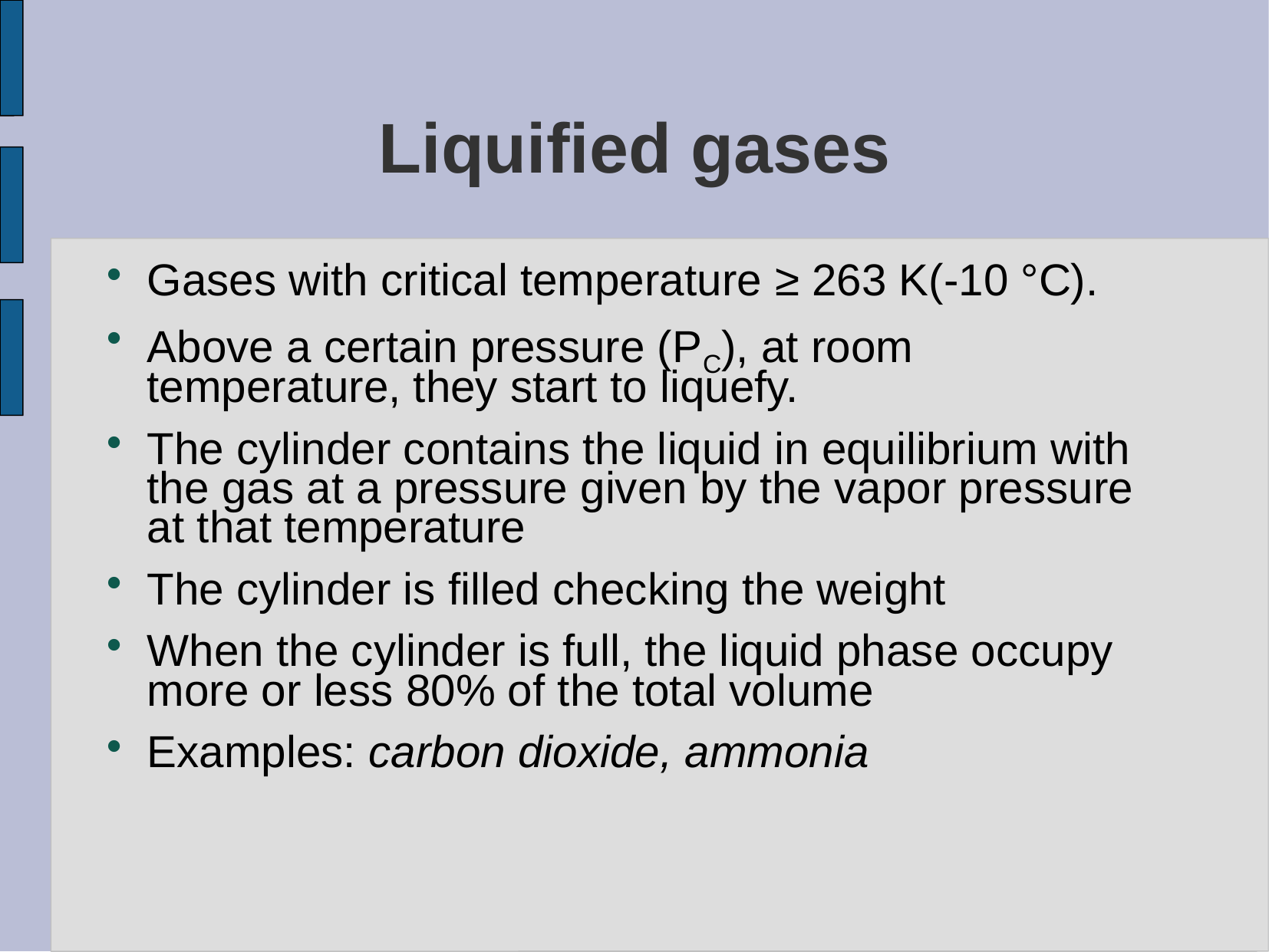

# Liquified gases
Gases with critical temperature ≥ 263 K(-10 °C).
Above a certain pressure (PC), at room temperature, they start to liquefy.
The cylinder contains the liquid in equilibrium with the gas at a pressure given by the vapor pressure at that temperature
The cylinder is filled checking the weight
When the cylinder is full, the liquid phase occupy more or less 80% of the total volume
Examples: carbon dioxide, ammonia